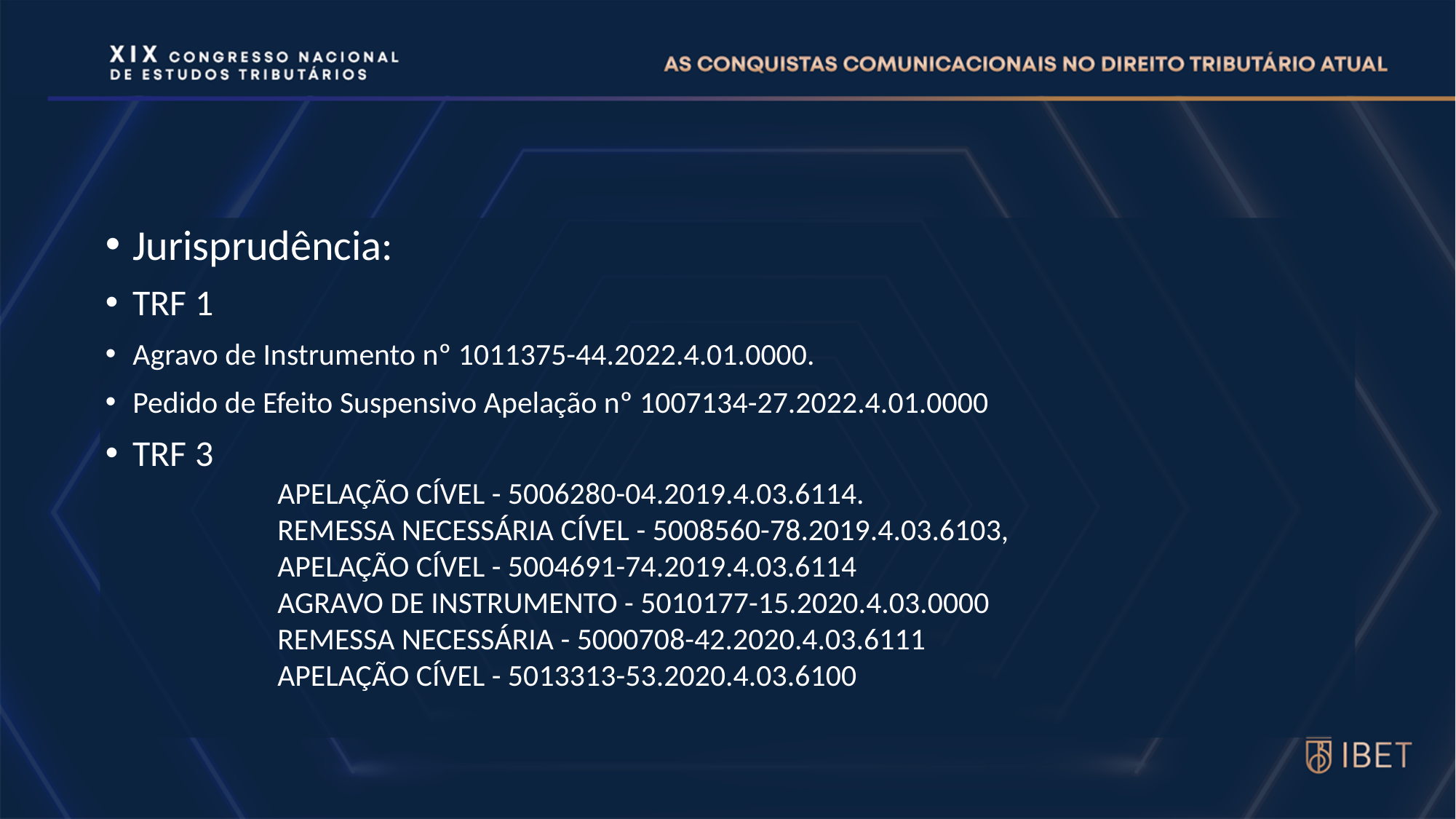

Jurisprudência:
TRF 1
Agravo de Instrumento nº 1011375-44.2022.4.01.0000.
Pedido de Efeito Suspensivo Apelação nº 1007134-27.2022.4.01.0000
TRF 3
APELAÇÃO CÍVEL - 5006280-04.2019.4.03.6114.
REMESSA NECESSÁRIA CÍVEL - 5008560-78.2019.4.03.6103,
APELAÇÃO CÍVEL - 5004691-74.2019.4.03.6114
AGRAVO DE INSTRUMENTO - 5010177-15.2020.4.03.0000
REMESSA NECESSÁRIA - 5000708-42.2020.4.03.6111
APELAÇÃO CÍVEL - 5013313-53.2020.4.03.6100